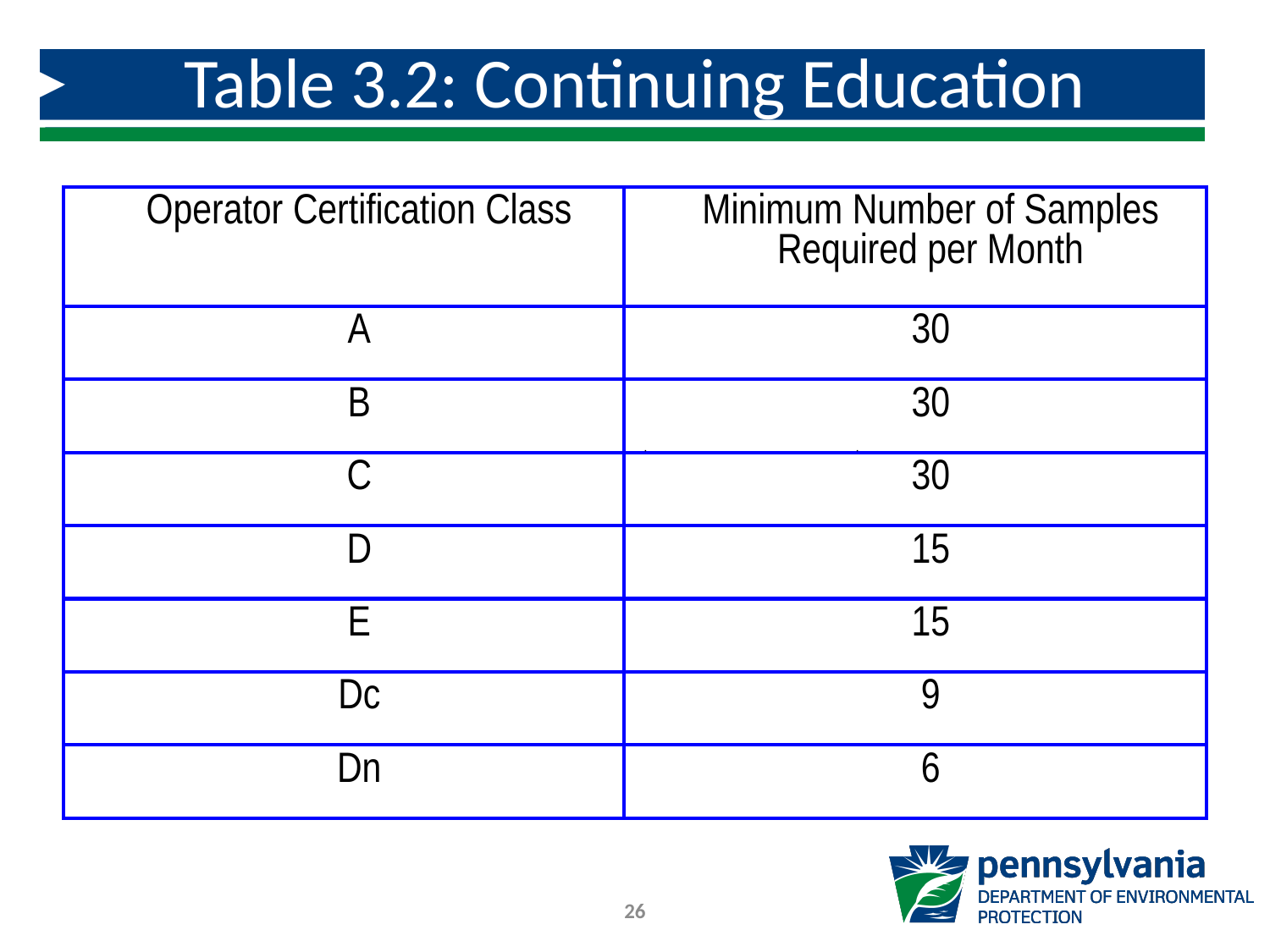

# Table 3.2: Continuing Education
| Operator Certification Class | Minimum Number of Samples Required per Month |
| --- | --- |
| A | 30 |
| B | 30 |
| C | 30 |
| D | 15 |
| E | 15 |
| Dc | 9 |
| Dn | 6 |

26